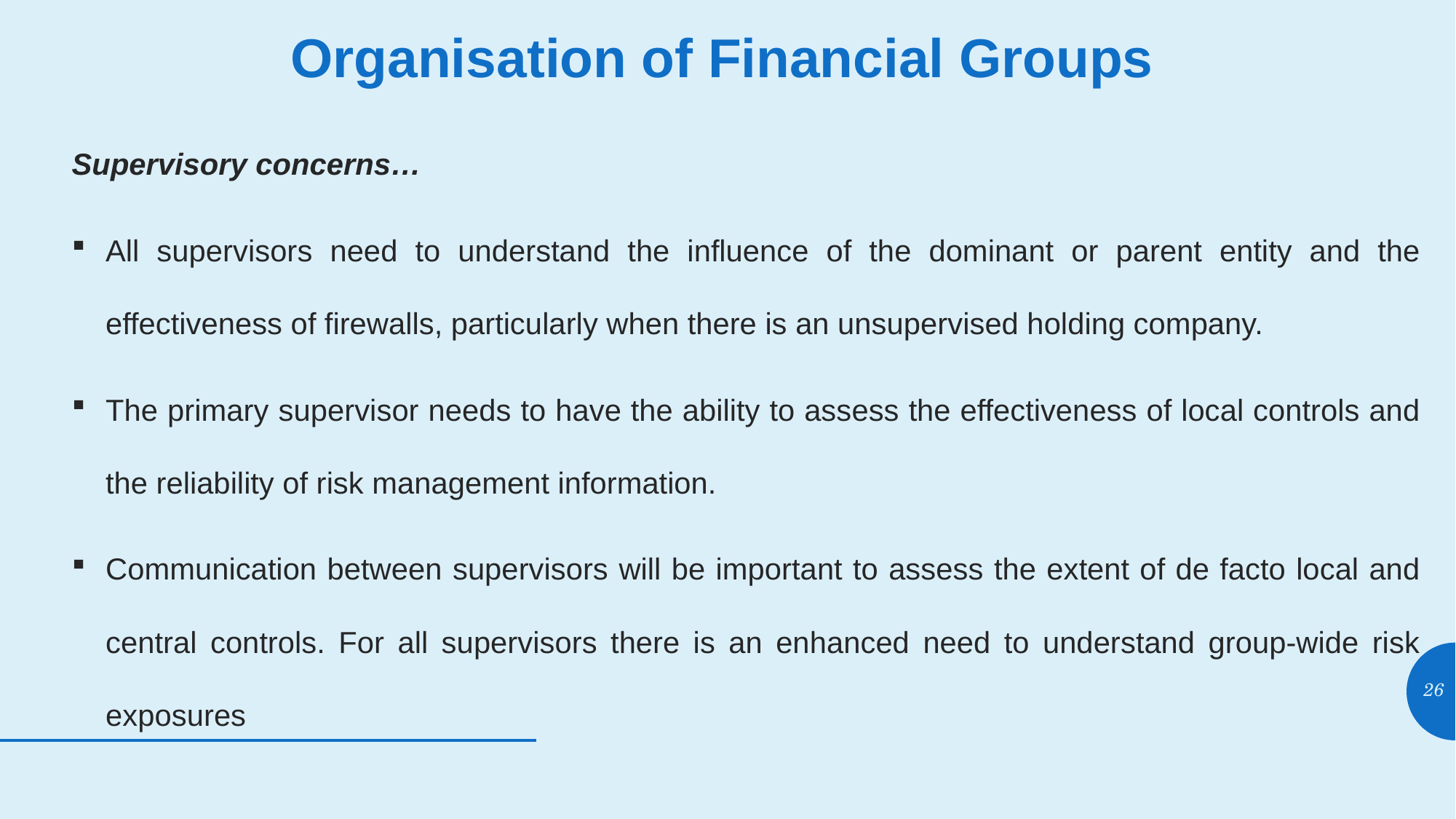

# Organisation of Financial Groups
Supervisory concerns…
All supervisors need to understand the influence of the dominant or parent entity and the effectiveness of firewalls, particularly when there is an unsupervised holding company.
The primary supervisor needs to have the ability to assess the effectiveness of local controls and the reliability of risk management information.
Communication between supervisors will be important to assess the extent of de facto local and central controls. For all supervisors there is an enhanced need to understand group-wide risk exposures
26